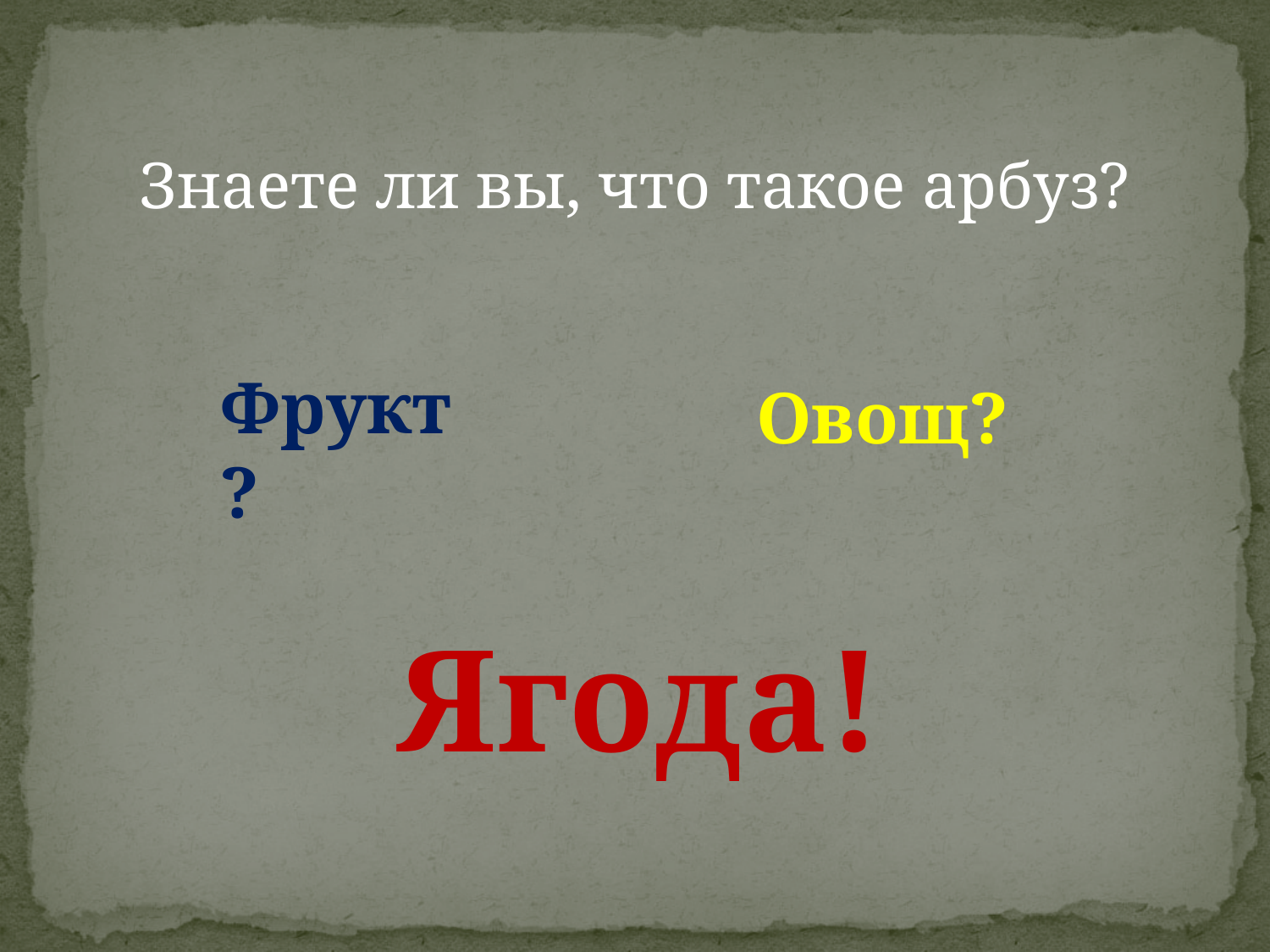

Знаете ли вы, что такое арбуз?
Фрукт?
Овощ?
Ягода!